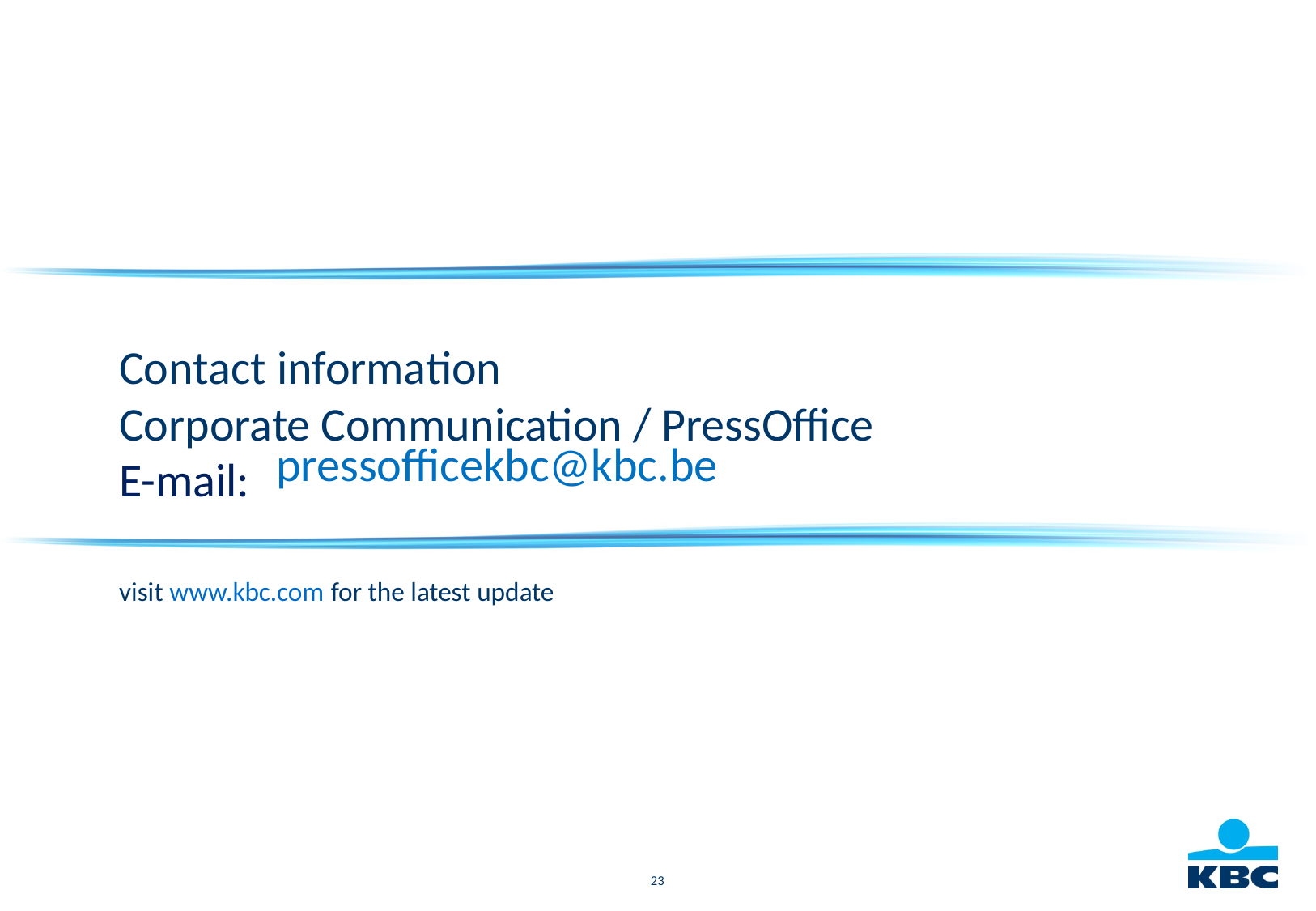

Contact information
Corporate Communication / PressOffice
E-mail:

 pressofficekbc@kbc.be
visit
 www.kbc.com
 for the latest update